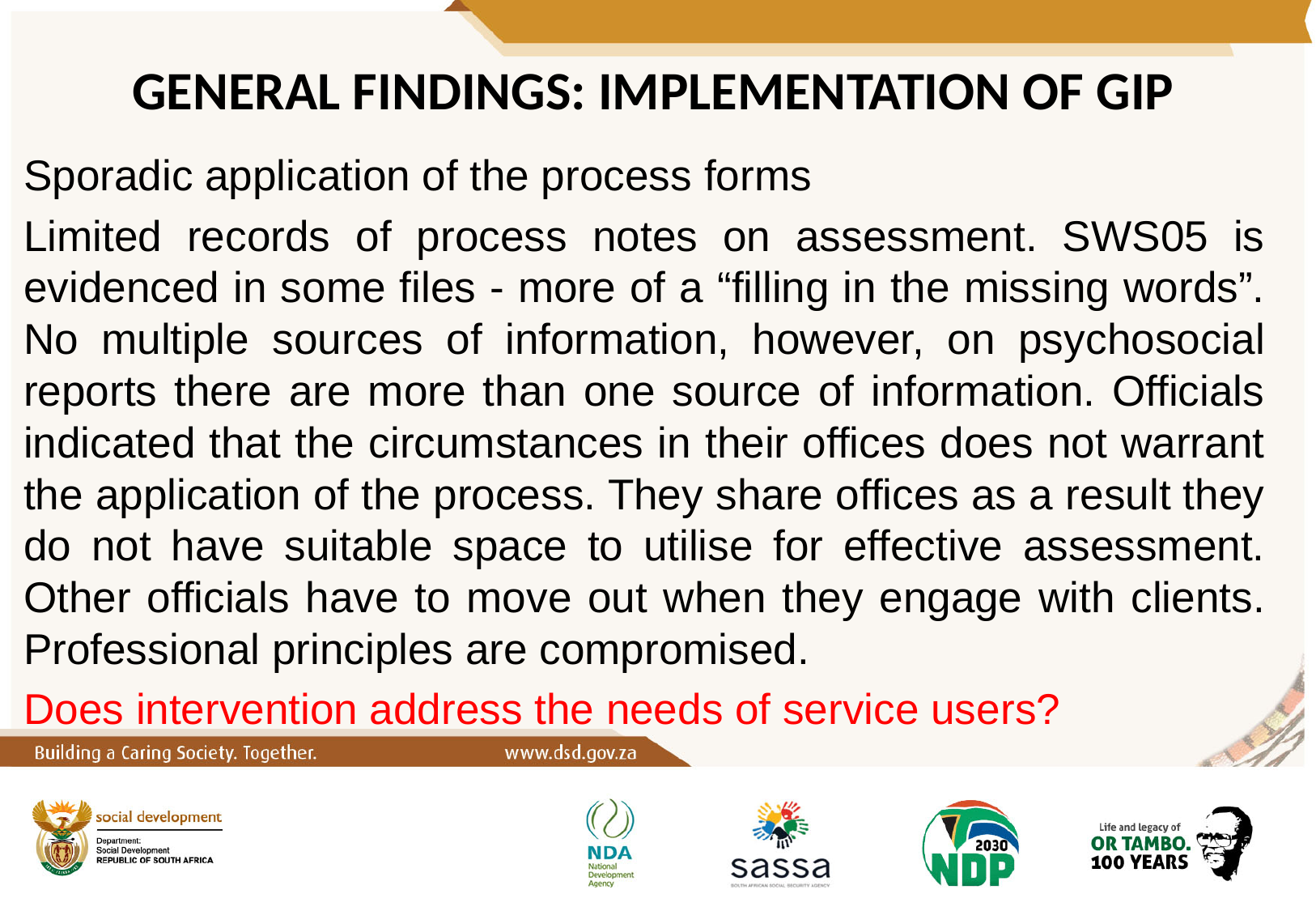

# GENERAL FINDINGS: IMPLEMENTATION OF GIP
Sporadic application of the process forms
Limited records of process notes on assessment. SWS05 is evidenced in some files - more of a “filling in the missing words”. No multiple sources of information, however, on psychosocial reports there are more than one source of information. Officials indicated that the circumstances in their offices does not warrant the application of the process. They share offices as a result they do not have suitable space to utilise for effective assessment. Other officials have to move out when they engage with clients. Professional principles are compromised.
Does intervention address the needs of service users?